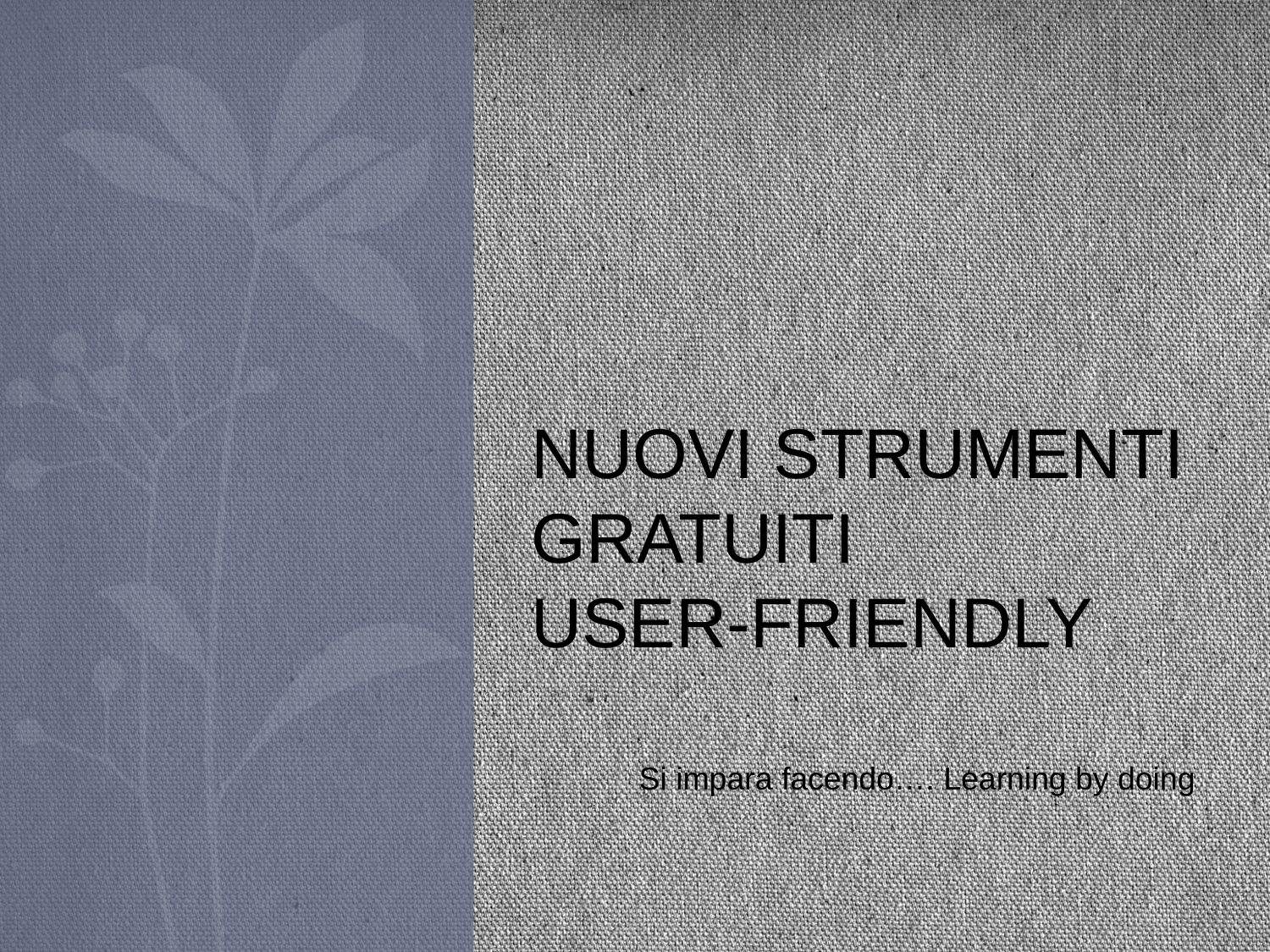

# Nuovi strumenti gratuiti user-friendly
Si impara facendo…. Learning by doing